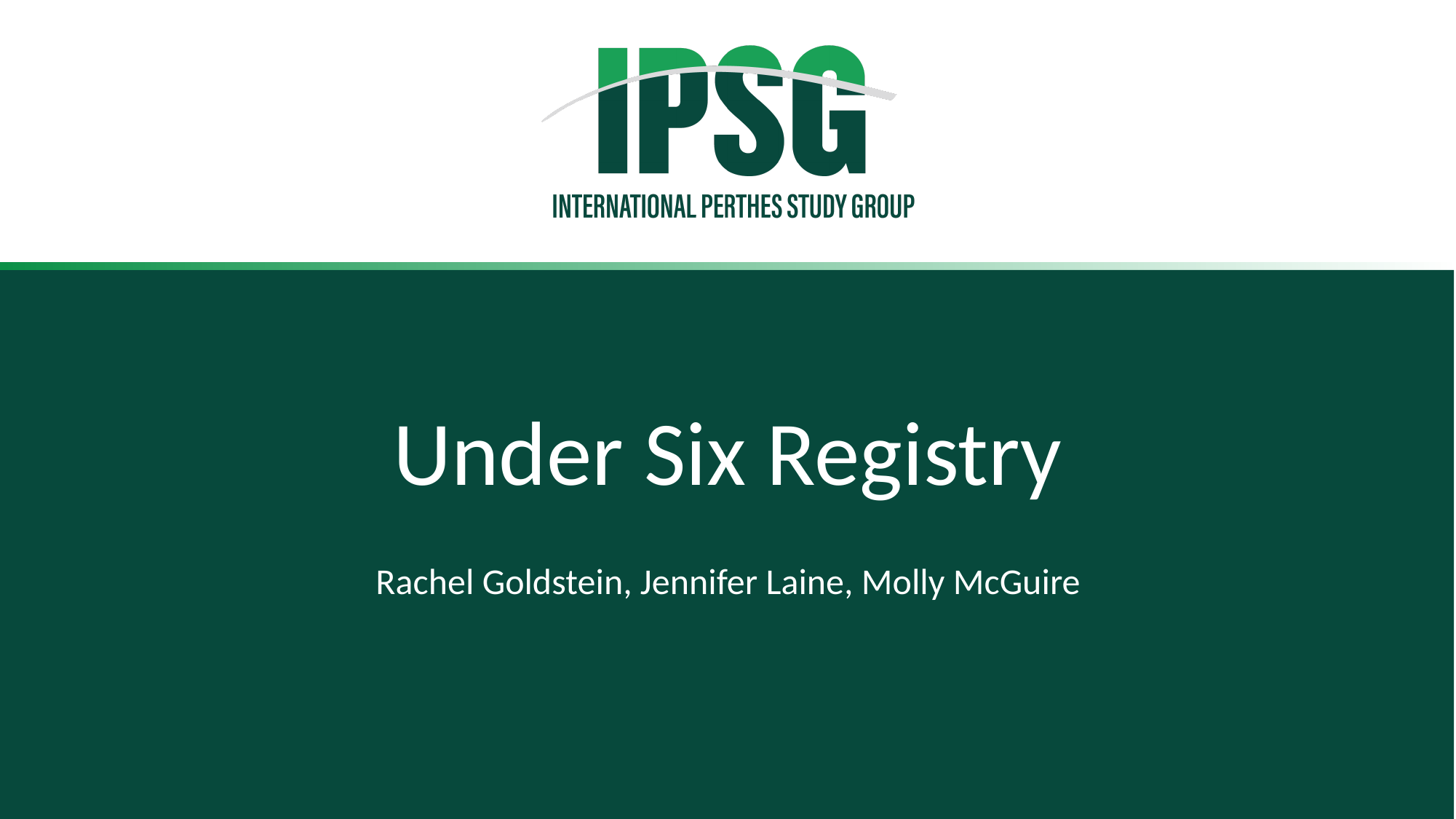

# Under Six Registry
Rachel Goldstein, Jennifer Laine, Molly McGuire